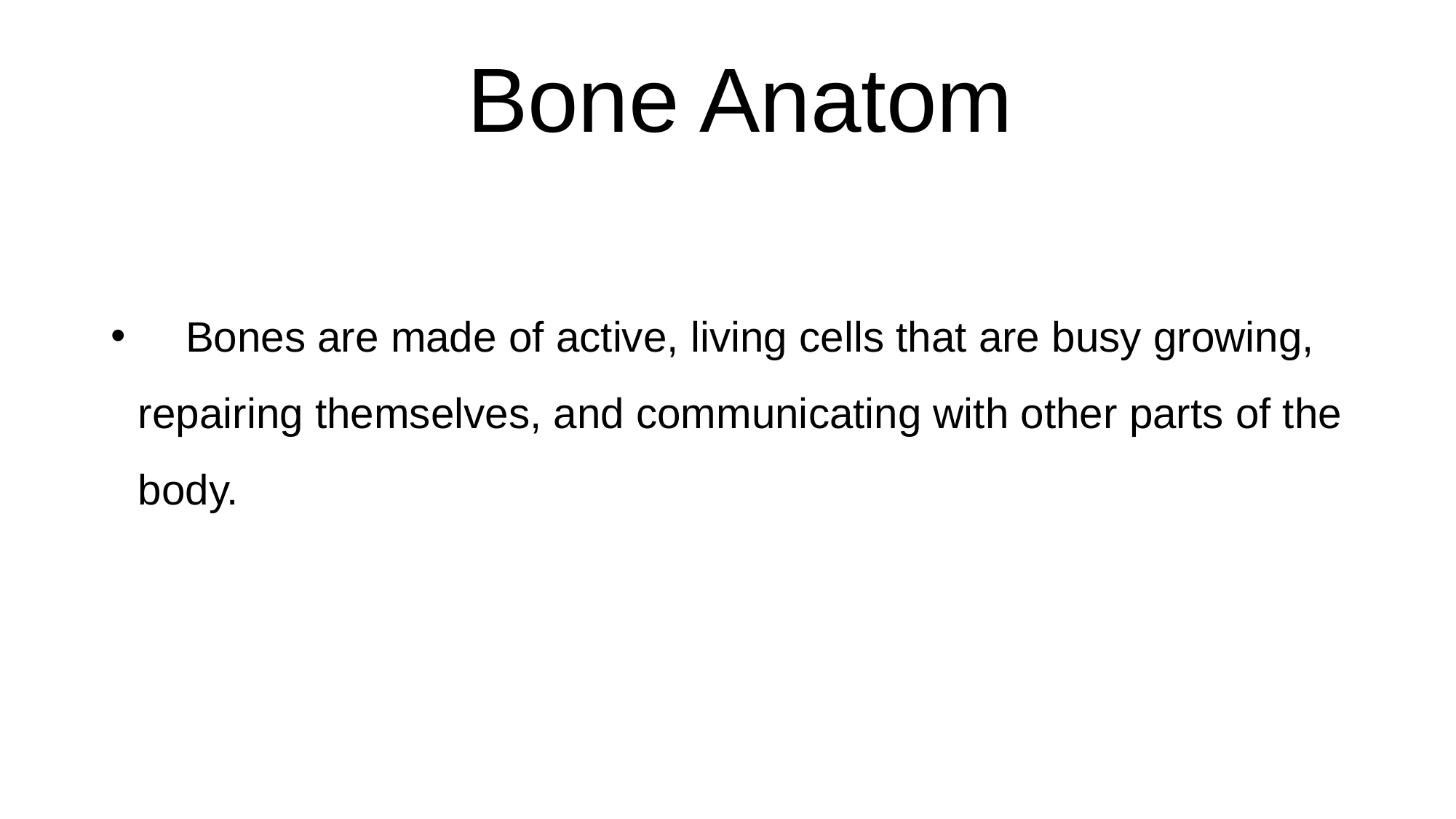

# Bone Anatom

    Bones are made of active, living cells that are busy growing, repairing themselves, and communicating with other parts of the body.